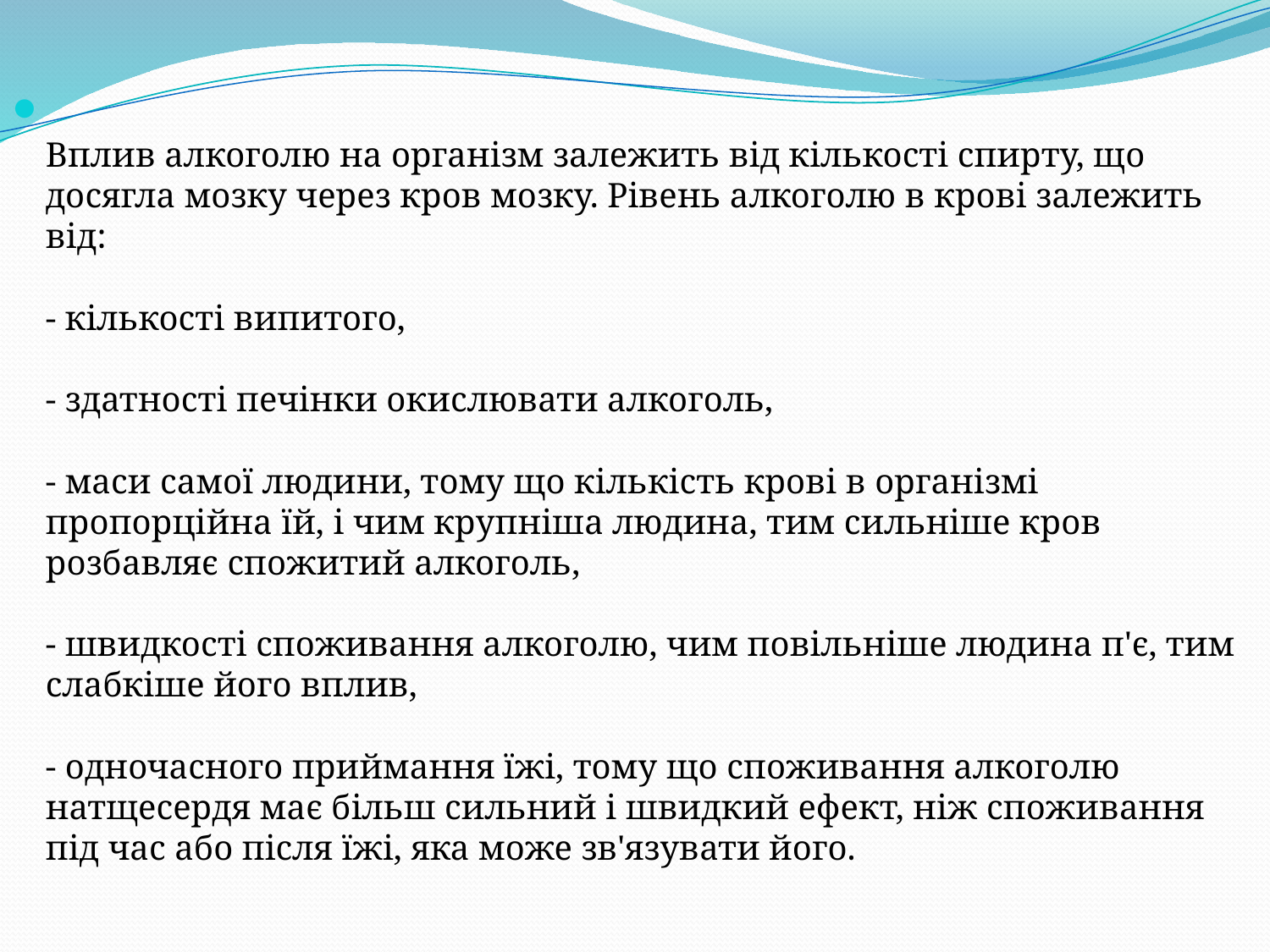

Вплив алкоголю на організм залежить від кількості спирту, що досягла мозку через кров мозку. Рівень алкоголю в крові залежить від:
- кількості випитого,
- здатності печінки окислювати алкоголь,
- маси самої людини, тому що кількість крові в організмі пропорційна їй, і чим крупніша людина, тим сильніше кров розбавляє спожитий алкоголь,
- швидкості споживання алкоголю, чим повільніше людина п'є, тим слабкіше його вплив,
- одночасного приймання їжі, тому що споживання алкоголю натщесердя має більш сильний і швидкий ефект, ніж споживання під час або після їжі, яка може зв'язувати його.